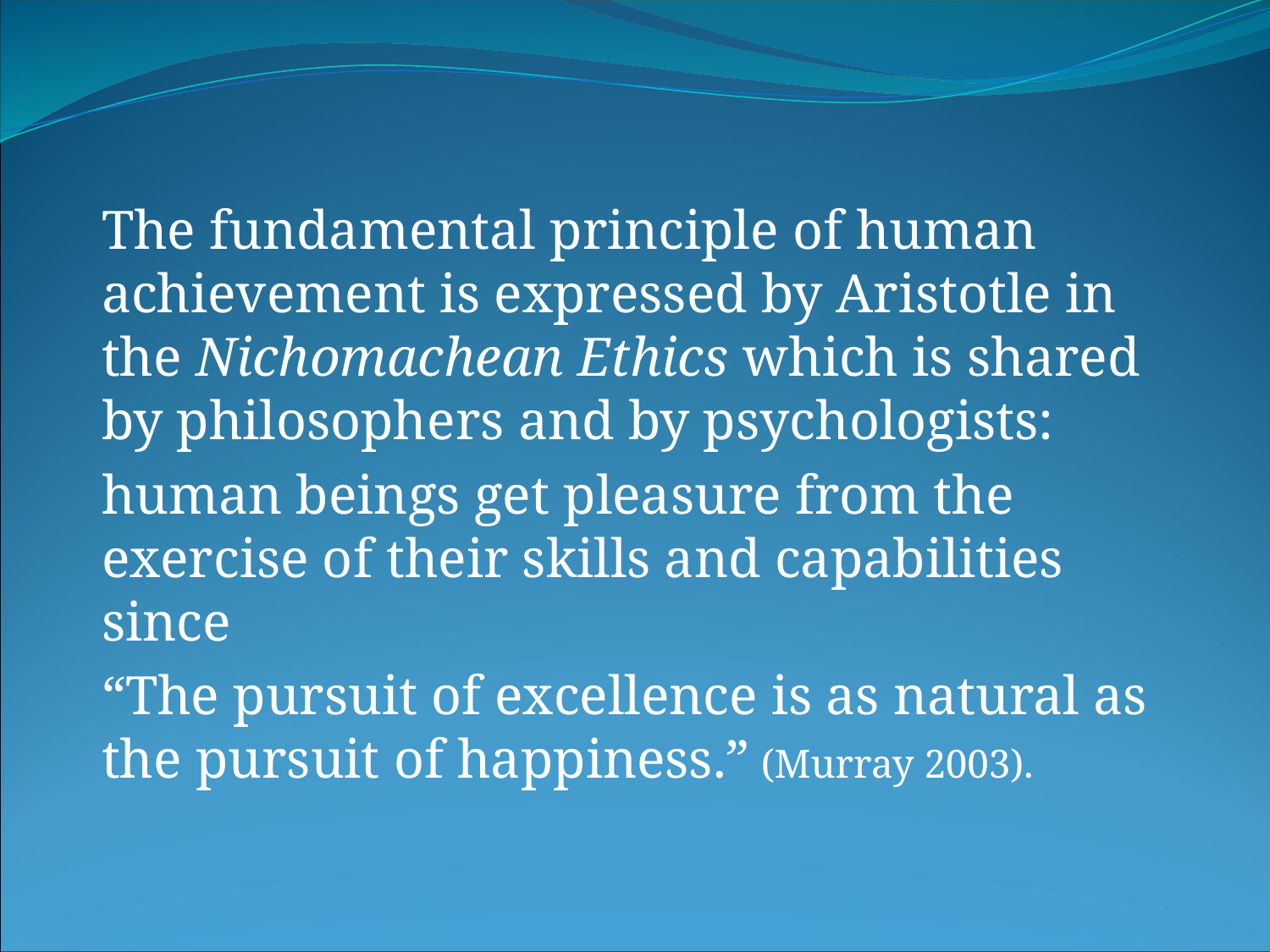

The fundamental principle of human achievement is expressed by Aristotle in the Nichomachean Ethics which is shared by philosophers and by psychologists:
human beings get pleasure from the exercise of their skills and capabilities since
“The pursuit of excellence is as natural as the pursuit of happiness.” (Murray 2003).